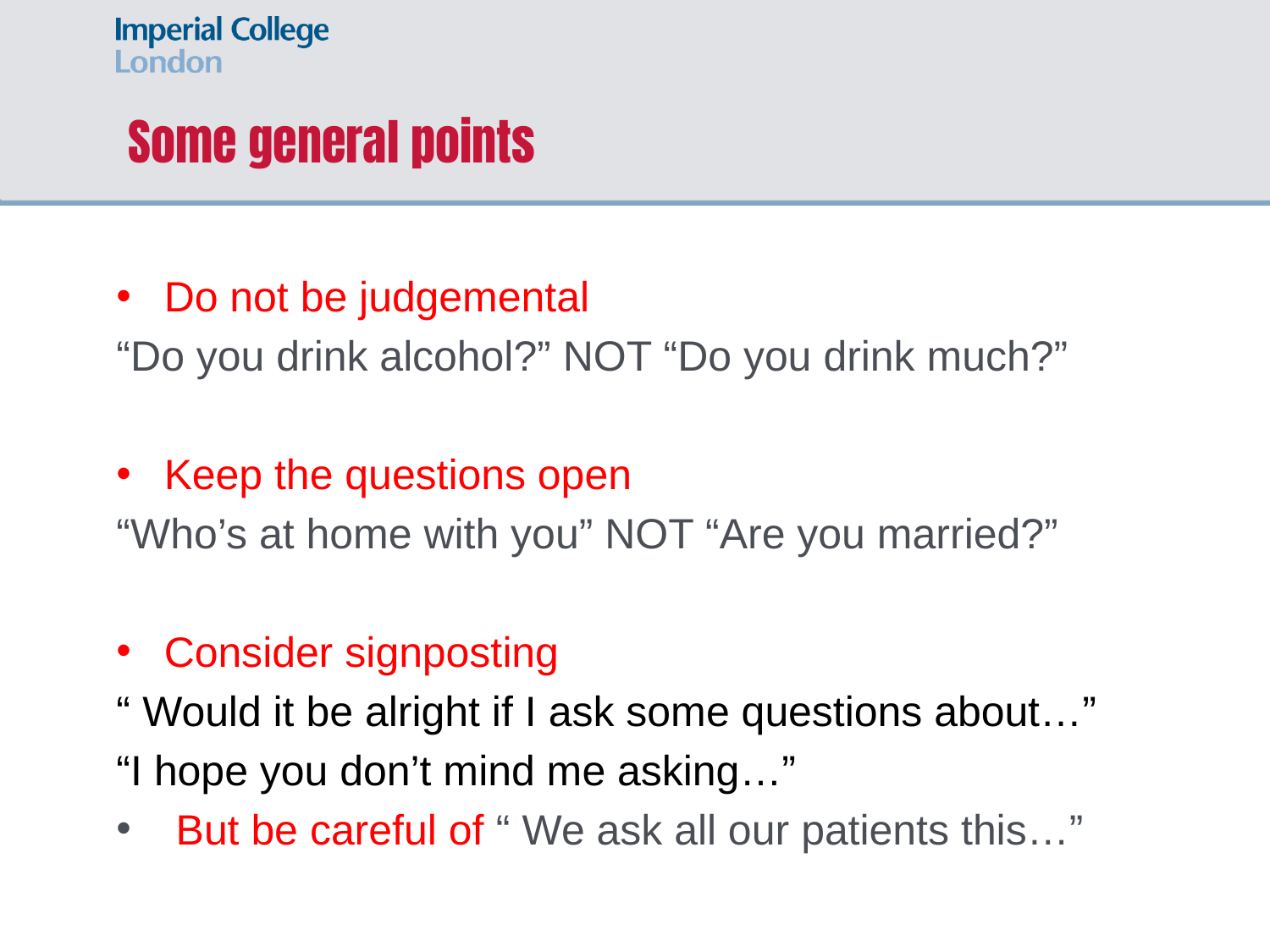

# Some general points
Do not be judgemental
“Do you drink alcohol?” NOT “Do you drink much?”

Keep the questions open
“Who’s at home with you” NOT “Are you married?”

Consider signposting
“ Would it be alright if I ask some questions about…”
“I hope you don’t mind me asking…”
 But be careful of “ We ask all our patients this…”